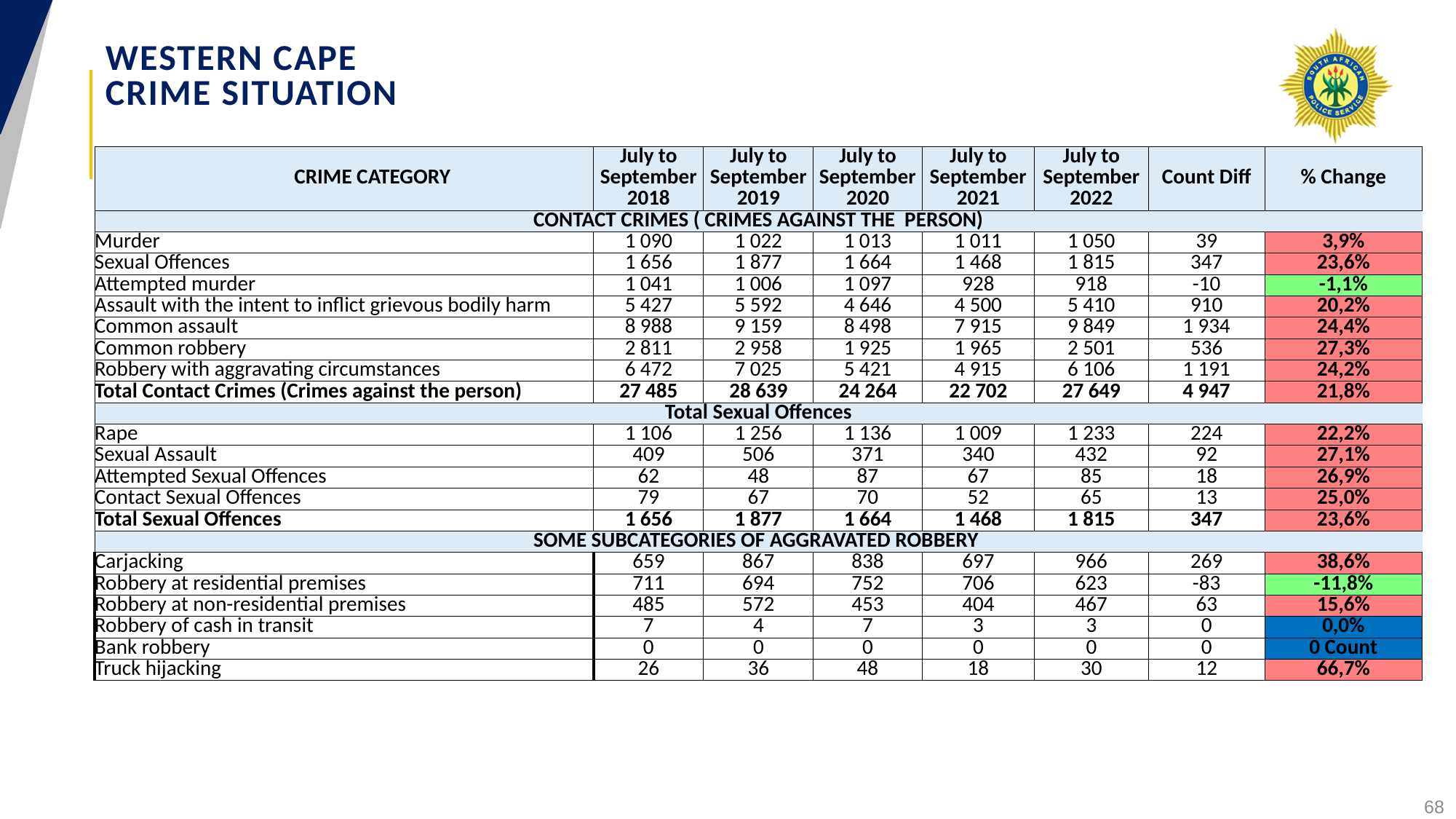

# WESTERN CAPE CRIME SITUATION
| CRIME CATEGORY | July to September 2018 | July to September 2019 | July to September 2020 | July to September 2021 | July to September 2022 | Count Diff | % Change |
| --- | --- | --- | --- | --- | --- | --- | --- |
| CONTACT CRIMES ( CRIMES AGAINST THE PERSON) |  |  |  |  |  |  |  |
| Murder | 1 090 | 1 022 | 1 013 | 1 011 | 1 050 | 39 | 3,9% |
| Sexual Offences | 1 656 | 1 877 | 1 664 | 1 468 | 1 815 | 347 | 23,6% |
| Attempted murder | 1 041 | 1 006 | 1 097 | 928 | 918 | -10 | -1,1% |
| Assault with the intent to inflict grievous bodily harm | 5 427 | 5 592 | 4 646 | 4 500 | 5 410 | 910 | 20,2% |
| Common assault | 8 988 | 9 159 | 8 498 | 7 915 | 9 849 | 1 934 | 24,4% |
| Common robbery | 2 811 | 2 958 | 1 925 | 1 965 | 2 501 | 536 | 27,3% |
| Robbery with aggravating circumstances | 6 472 | 7 025 | 5 421 | 4 915 | 6 106 | 1 191 | 24,2% |
| Total Contact Crimes (Crimes against the person) | 27 485 | 28 639 | 24 264 | 22 702 | 27 649 | 4 947 | 21,8% |
| Total Sexual Offences |  |  |  |  |  |  |  |
| Rape | 1 106 | 1 256 | 1 136 | 1 009 | 1 233 | 224 | 22,2% |
| Sexual Assault | 409 | 506 | 371 | 340 | 432 | 92 | 27,1% |
| Attempted Sexual Offences | 62 | 48 | 87 | 67 | 85 | 18 | 26,9% |
| Contact Sexual Offences | 79 | 67 | 70 | 52 | 65 | 13 | 25,0% |
| Total Sexual Offences | 1 656 | 1 877 | 1 664 | 1 468 | 1 815 | 347 | 23,6% |
| SOME SUBCATEGORIES OF AGGRAVATED ROBBERY |  |  |  |  |  |  |  |
| Carjacking | 659 | 867 | 838 | 697 | 966 | 269 | 38,6% |
| Robbery at residential premises | 711 | 694 | 752 | 706 | 623 | -83 | -11,8% |
| Robbery at non-residential premises | 485 | 572 | 453 | 404 | 467 | 63 | 15,6% |
| Robbery of cash in transit | 7 | 4 | 7 | 3 | 3 | 0 | 0,0% |
| Bank robbery | 0 | 0 | 0 | 0 | 0 | 0 | 0 Count |
| Truck hijacking | 26 | 36 | 48 | 18 | 30 | 12 | 66,7% |
68